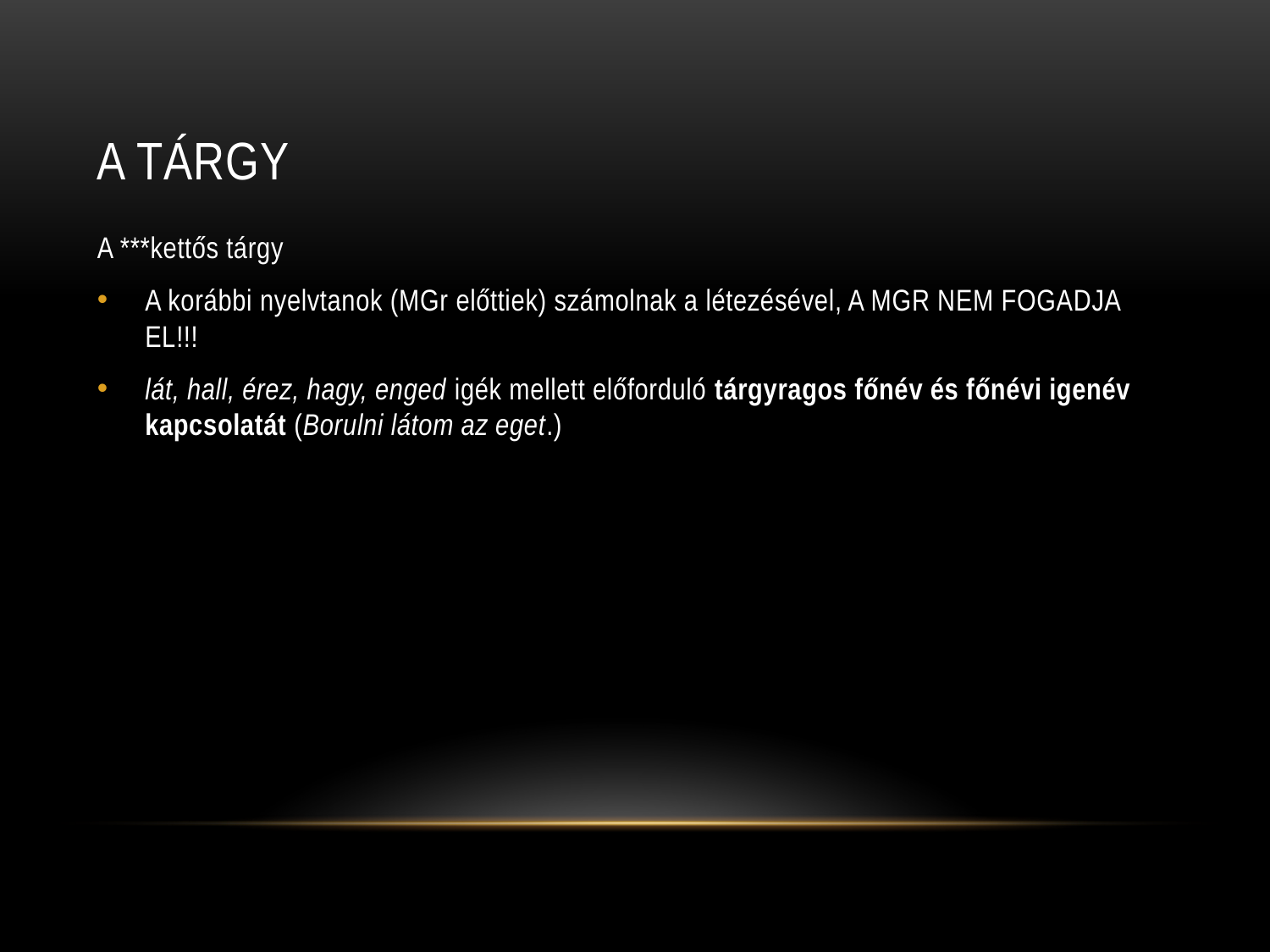

# A tárgy
A ***kettős tárgy
A korábbi nyelvtanok (MGr előttiek) számolnak a létezésével, A MGR NEM FOGADJA EL!!!
lát, hall, érez, hagy, enged igék mellett előforduló tárgyragos főnév és főnévi igenév kapcsolatát (Borulni látom az eget.)